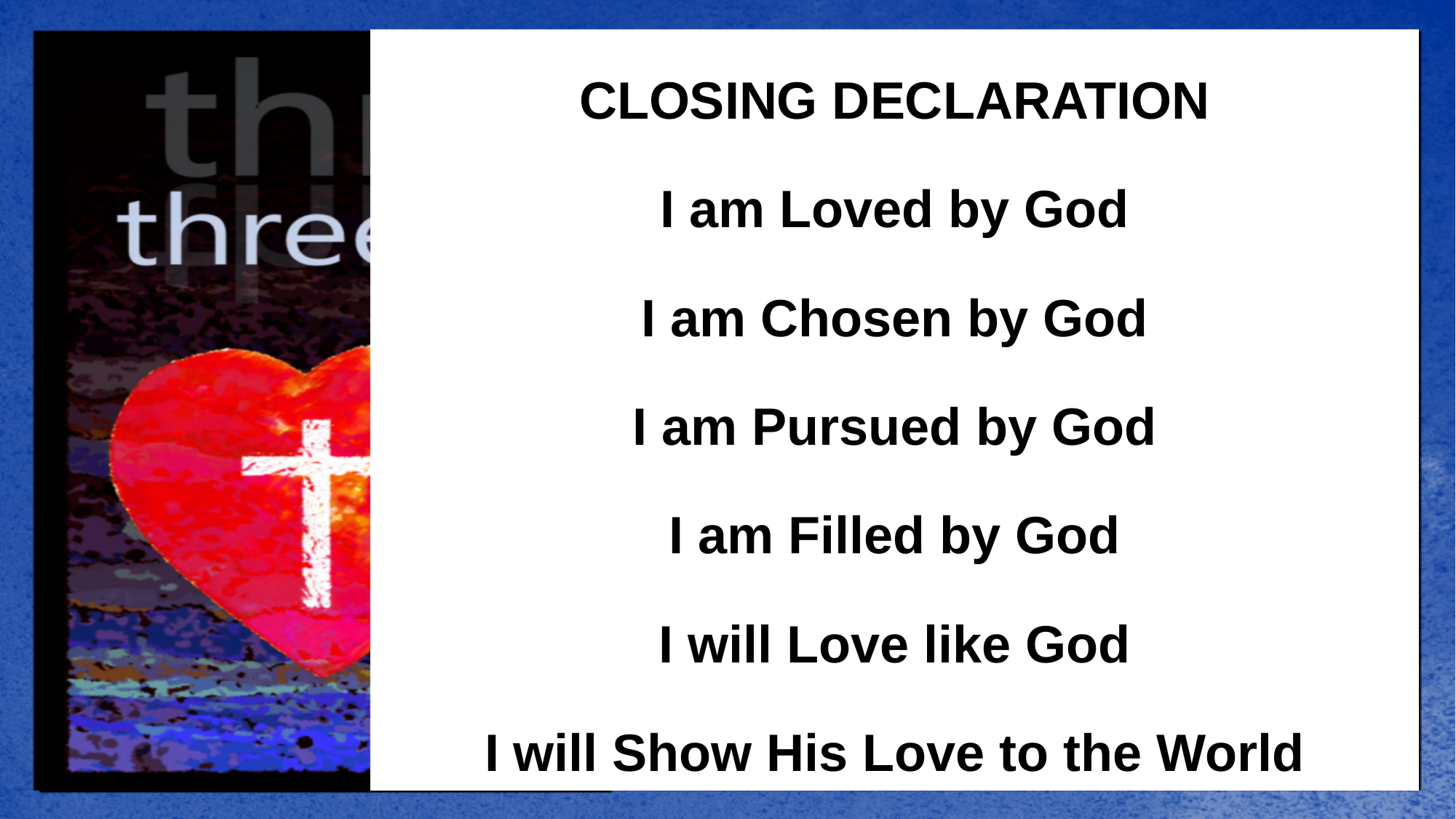

CLOSING DECLARATION
I am Loved by God
I am Chosen by God
I am Pursued by God
I am Filled by God
I will Love like God
I will Show His Love to the World